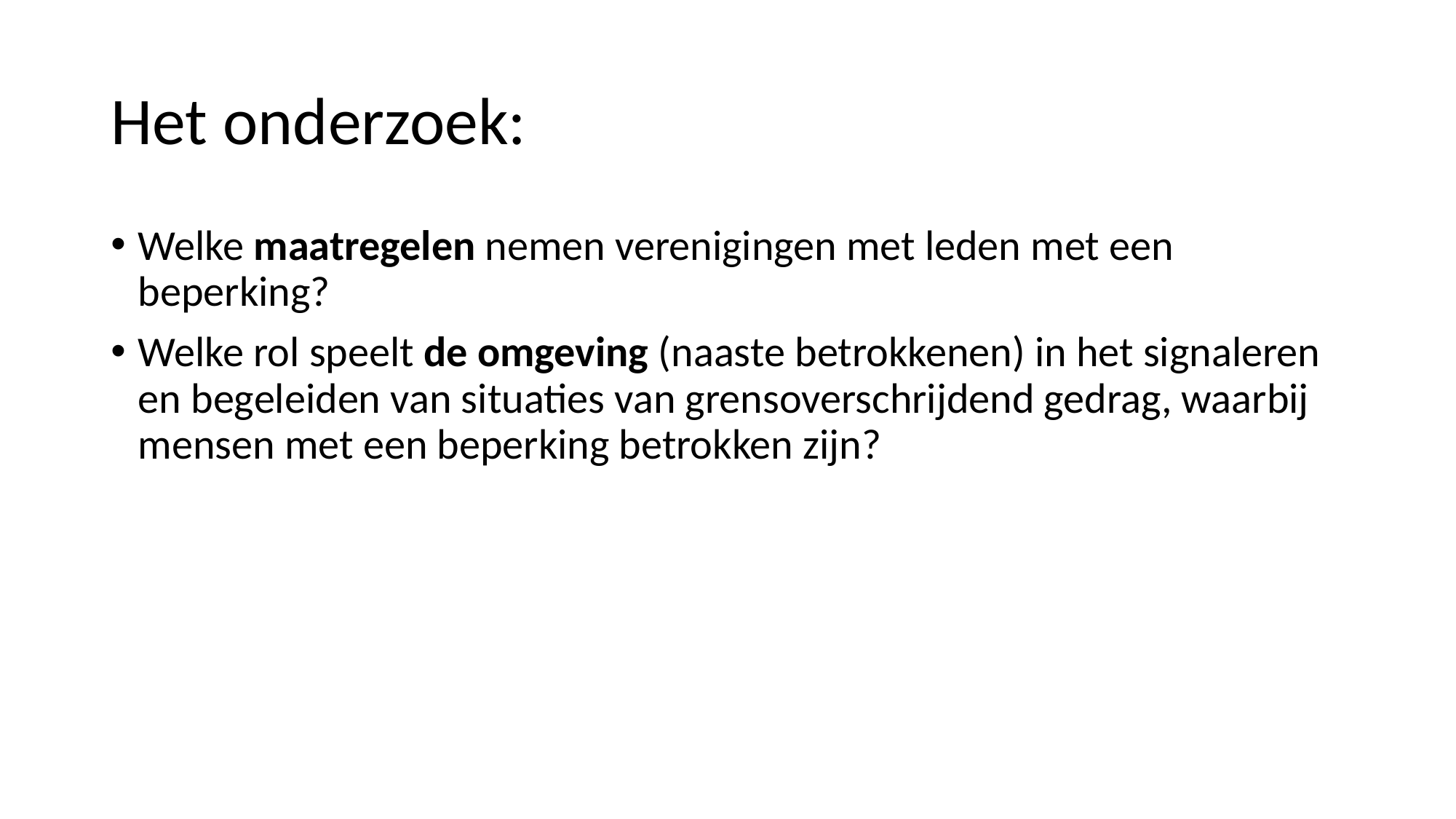

# Het onderzoek:
Welke maatregelen nemen verenigingen met leden met een beperking?
Welke rol speelt de omgeving (naaste betrokkenen) in het signaleren en begeleiden van situaties van grensoverschrijdend gedrag, waarbij mensen met een beperking betrokken zijn?